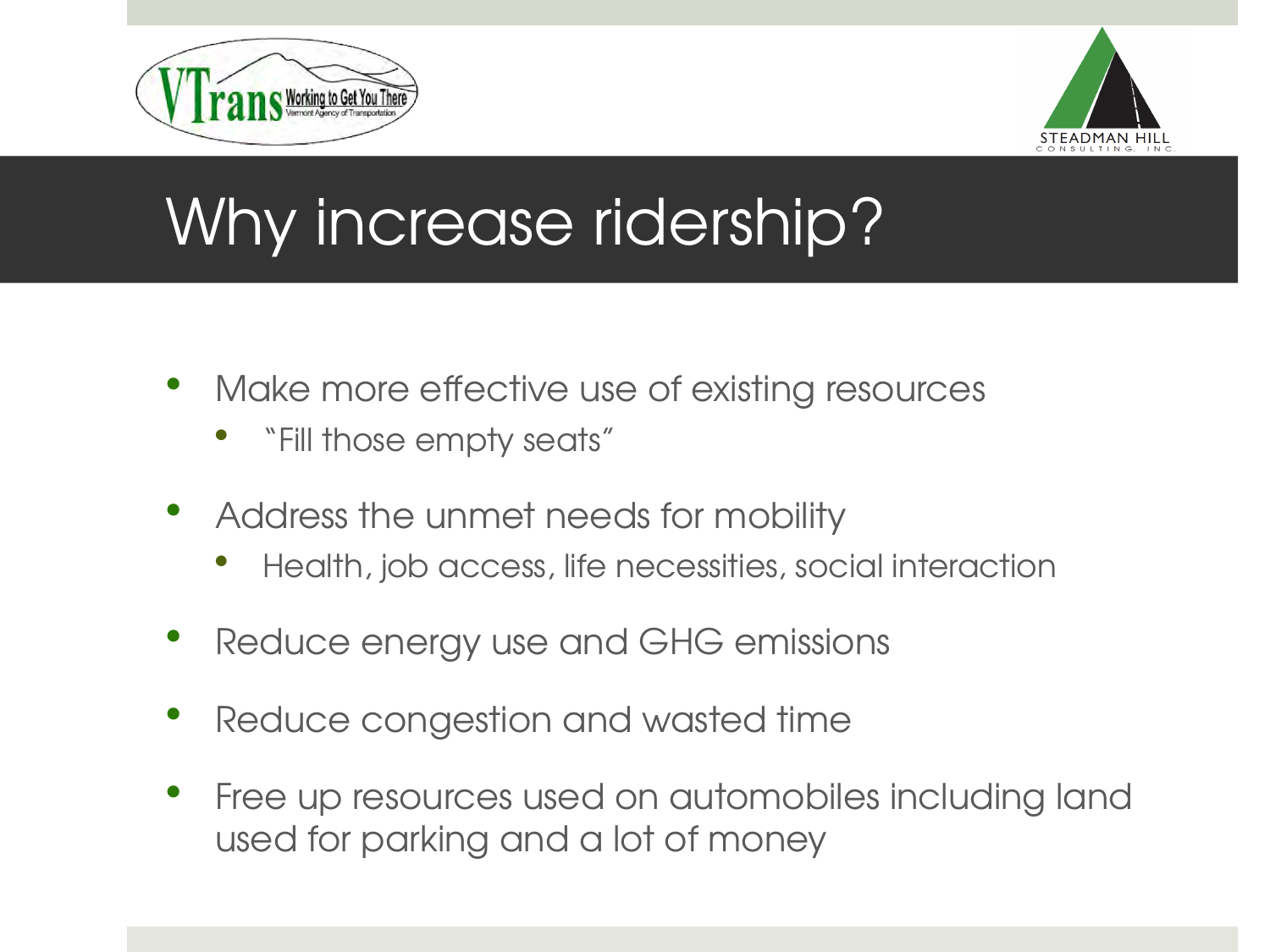

# Why increase ridership?
Make more effective use of existing resources
“Fill those empty seats”
Address the unmet needs for mobility
Health, job access, life necessities, social interaction
Reduce energy use and GHG emissions
Reduce congestion and wasted time
Free up resources used on automobiles including land used for parking and a lot of money